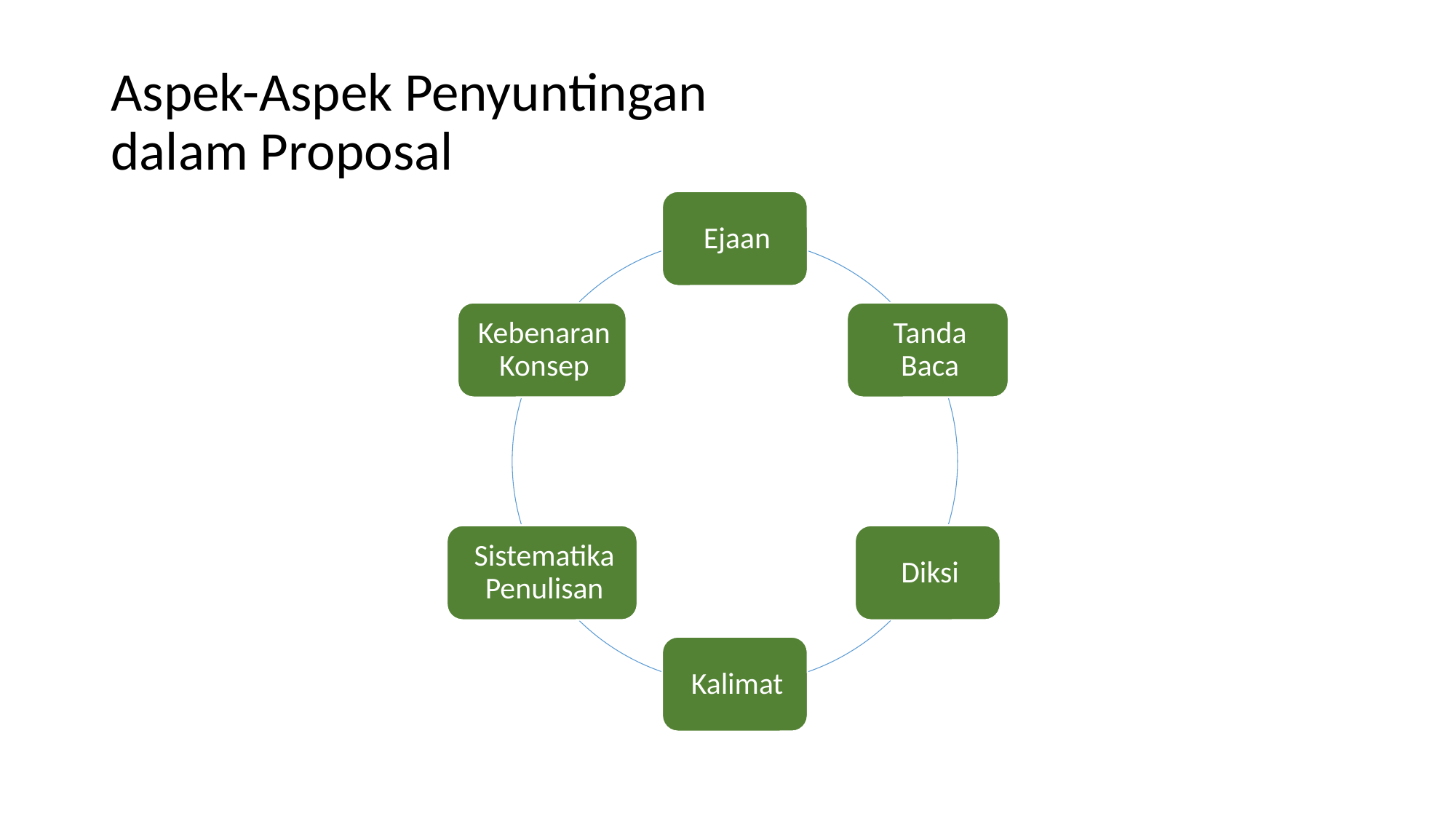

# Aspek-Aspek Penyuntingan dalam Proposal
Ejaan
Tanda Baca
Diksi
Kalimat
Sistematika Penulisan
Kebenaran Konsep